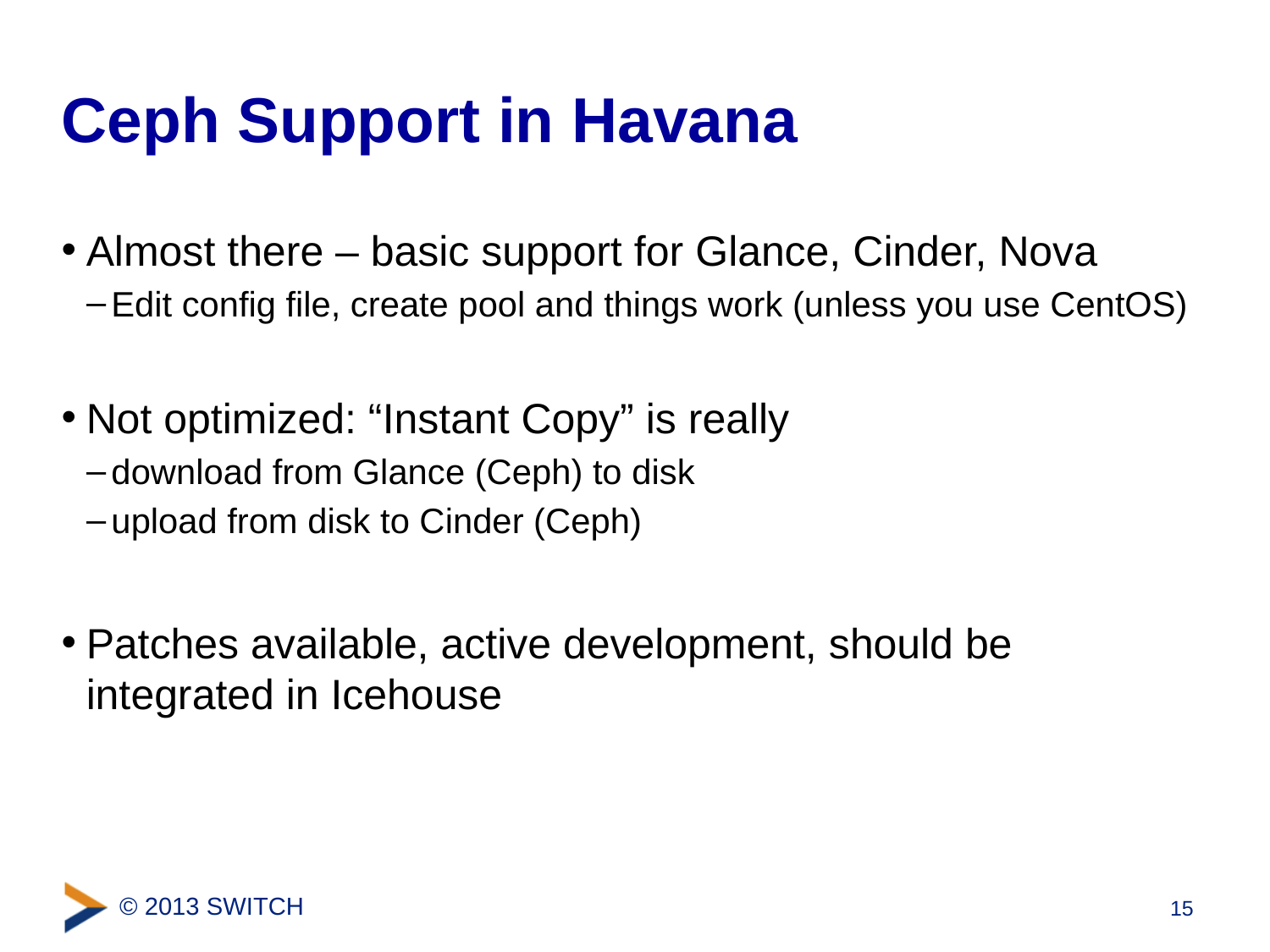

# Ceph Support in Havana
Almost there – basic support for Glance, Cinder, Nova
Edit config file, create pool and things work (unless you use CentOS)

Not optimized: “Instant Copy” is really
download from Glance (Ceph) to disk
upload from disk to Cinder (Ceph)

Patches available, active development, should be integrated in Icehouse
15